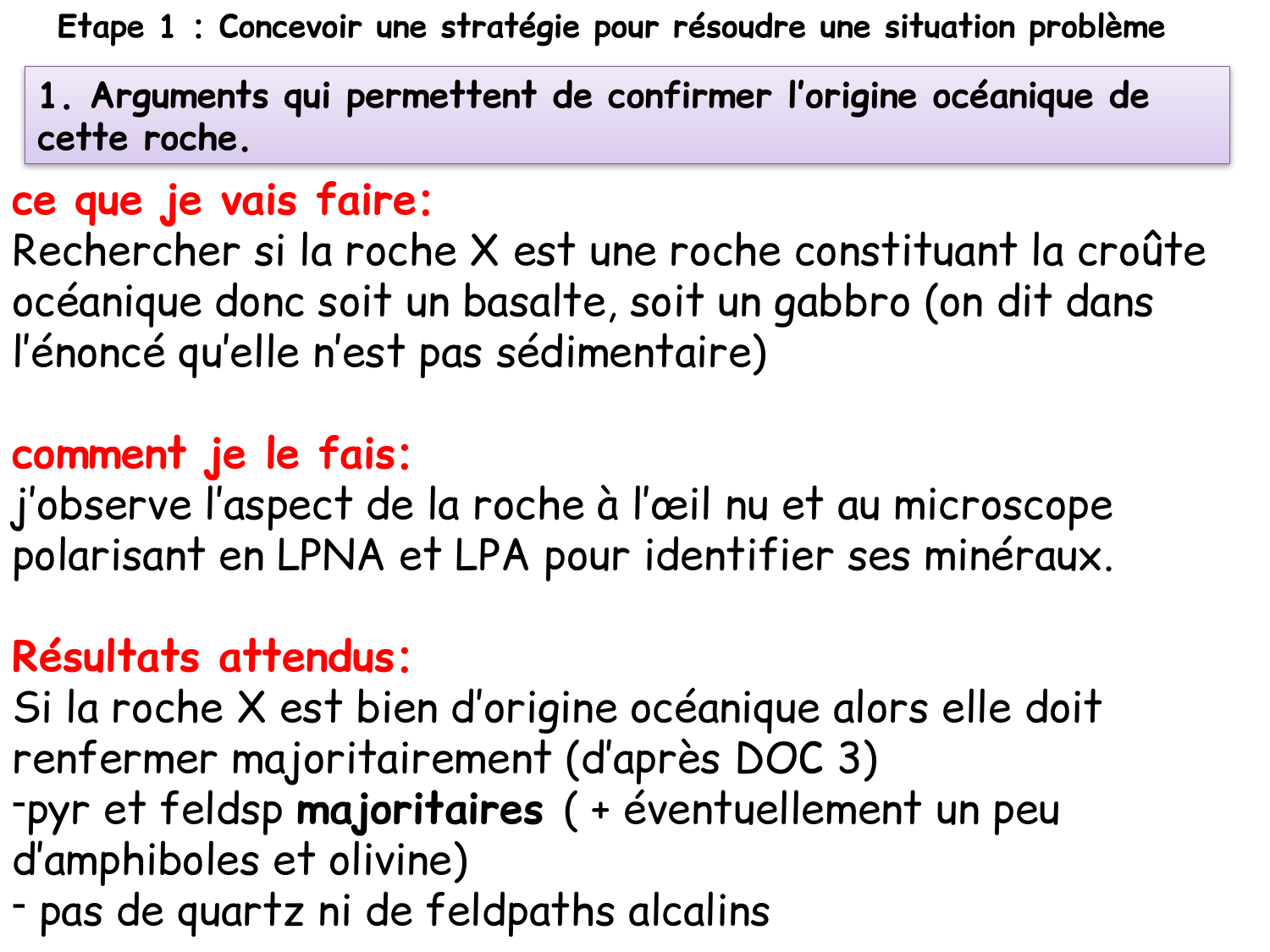

Etape 1 : Concevoir une stratégie pour résoudre une situation problème
1. Arguments qui permettent de confirmer l’origine océanique de cette roche.
ce que je vais faire:
Rechercher si la roche X est une roche constituant la croûte océanique donc soit un basalte, soit un gabbro (on dit dans l’énoncé qu’elle n’est pas sédimentaire)

comment je le fais:
j’observe l’aspect de la roche à l’œil nu et au microscope polarisant en LPNA et LPA pour identifier ses minéraux.

Résultats attendus:
Si la roche X est bien d’origine océanique alors elle doit renfermer majoritairement (d’après DOC 3)
pyr et feldsp majoritaires ( + éventuellement un peu d’amphiboles et olivine)
 pas de quartz ni de feldpaths alcalins